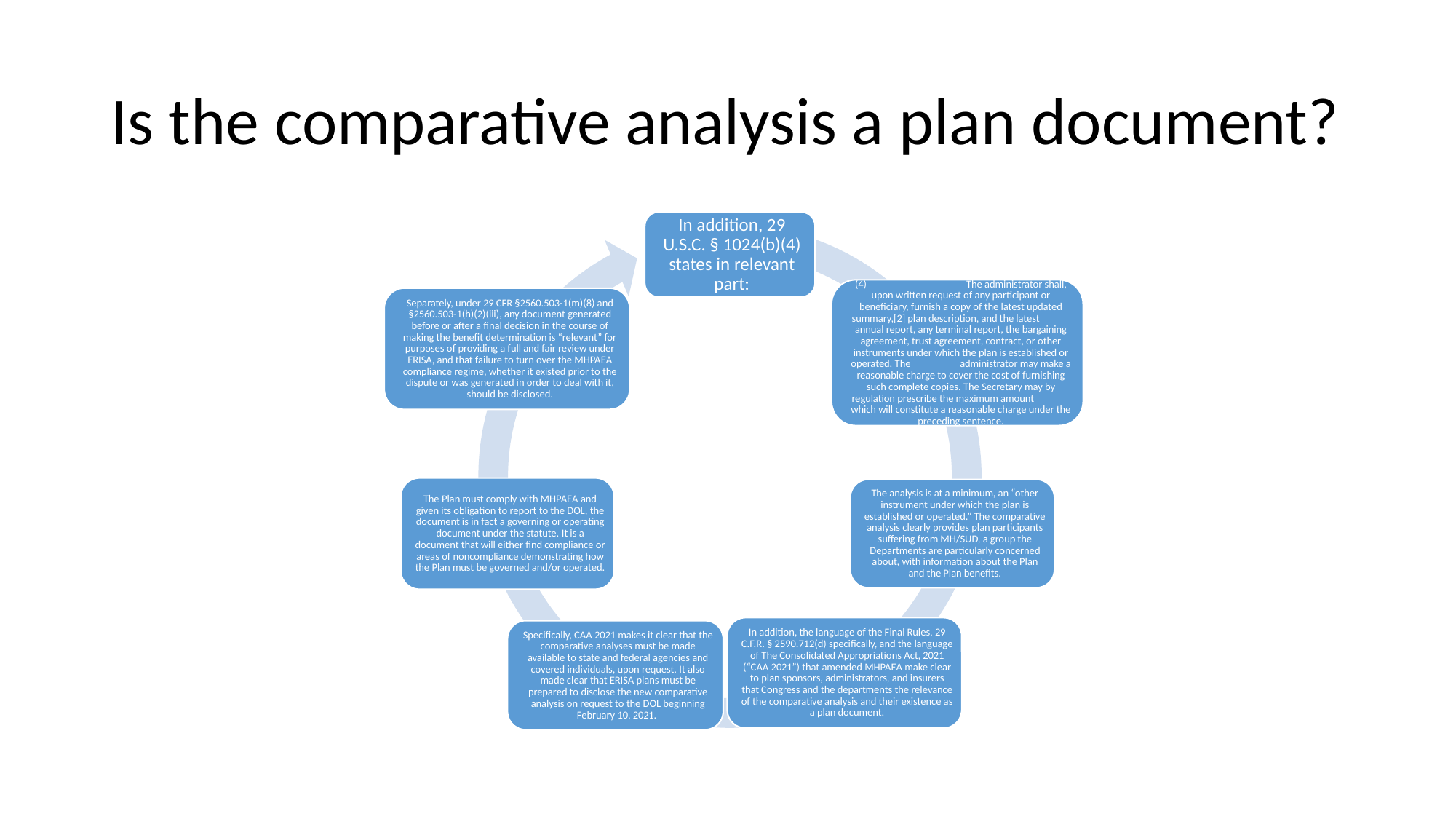

# Is the comparative analysis a plan document?
In addition, 29 U.S.C. § 1024(b)(4) states in relevant part:
(4)         	 The administrator shall, upon written request of any participant or beneficiary, furnish a copy of the latest updated summary,[2] plan description, and the latest 	annual report, any terminal report, the bargaining agreement, trust agreement, contract, or other instruments under which the plan is established or operated. The 	administrator may make a reasonable charge to cover the cost of furnishing such complete copies. The Secretary may by regulation prescribe the maximum amount 	which will constitute a reasonable charge under the preceding sentence.
The analysis is at a minimum, an “other instrument under which the plan is established or operated.” The comparative analysis clearly provides plan participants suffering from MH/SUD, a group the Departments are particularly concerned about, with information about the Plan and the Plan benefits.
In addition, the language of the Final Rules, 29 C.F.R. § 2590.712(d) specifically, and the language of The Consolidated Appropriations Act, 2021 (“CAA 2021”) that amended MHPAEA make clear to plan sponsors, administrators, and insurers that Congress and the departments the relevance of the comparative analysis and their existence as a plan document.
Specifically, CAA 2021 makes it clear that the comparative analyses must be made available to state and federal agencies and covered individuals, upon request. It also made clear that ERISA plans must be prepared to disclose the new comparative analysis on request to the DOL beginning February 10, 2021.
The Plan must comply with MHPAEA and given its obligation to report to the DOL, the document is in fact a governing or operating document under the statute. It is a document that will either find compliance or areas of noncompliance demonstrating how the Plan must be governed and/or operated.
Separately, under 29 CFR §2560.503-1(m)(8) and §2560.503-1(h)(2)(iii), any document generated before or after a final decision in the course of making the benefit determination is “relevant” for purposes of providing a full and fair review under ERISA, and that failure to turn over the MHPAEA compliance regime, whether it existed prior to the dispute or was generated in order to deal with it, should be disclosed.